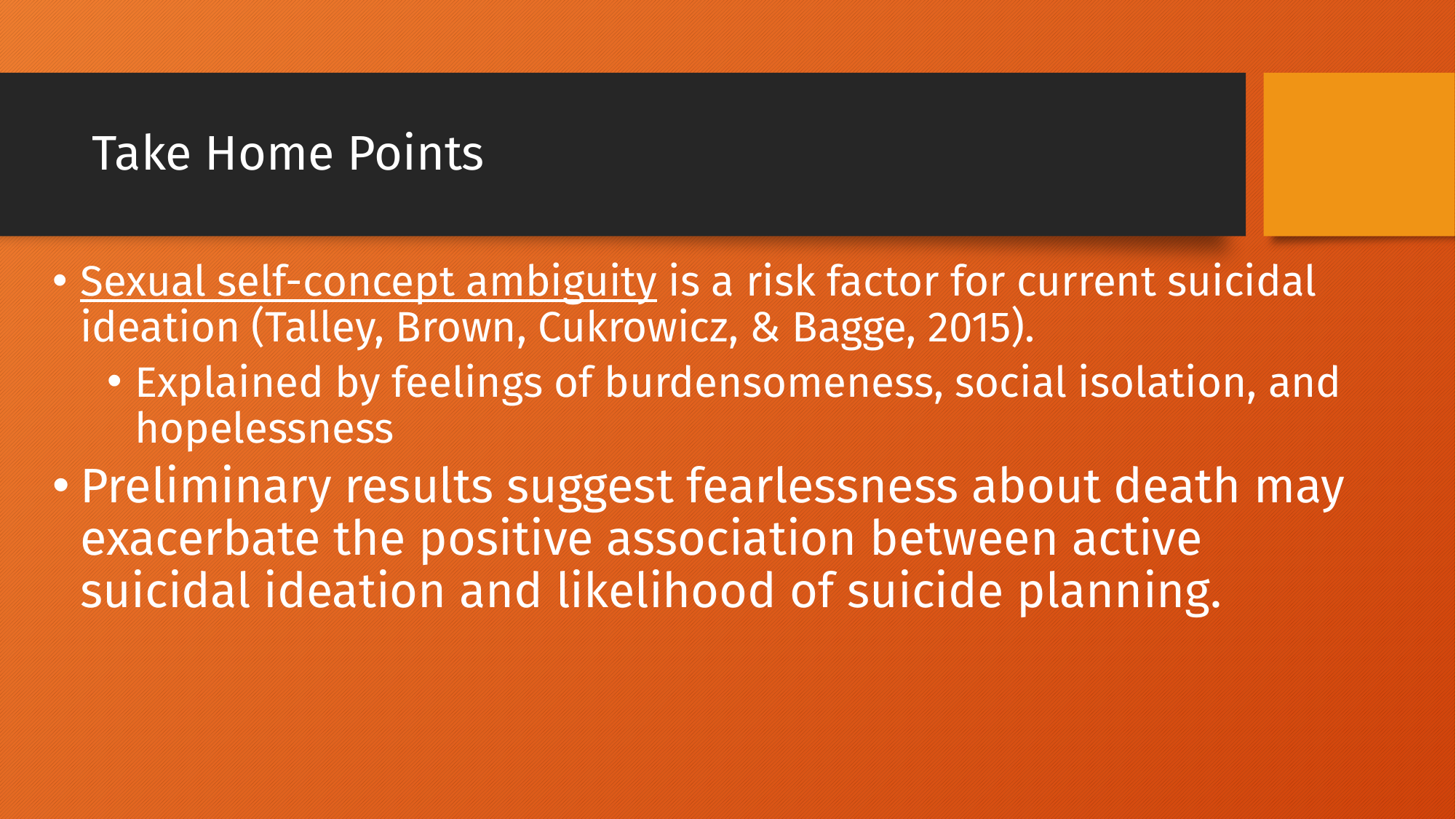

# Take Home Points
Sexual self-concept ambiguity is a risk factor for current suicidal ideation (Talley, Brown, Cukrowicz, & Bagge, 2015).
Explained by feelings of burdensomeness, social isolation, and hopelessness
Preliminary results suggest fearlessness about death may exacerbate the positive association between active suicidal ideation and likelihood of suicide planning.